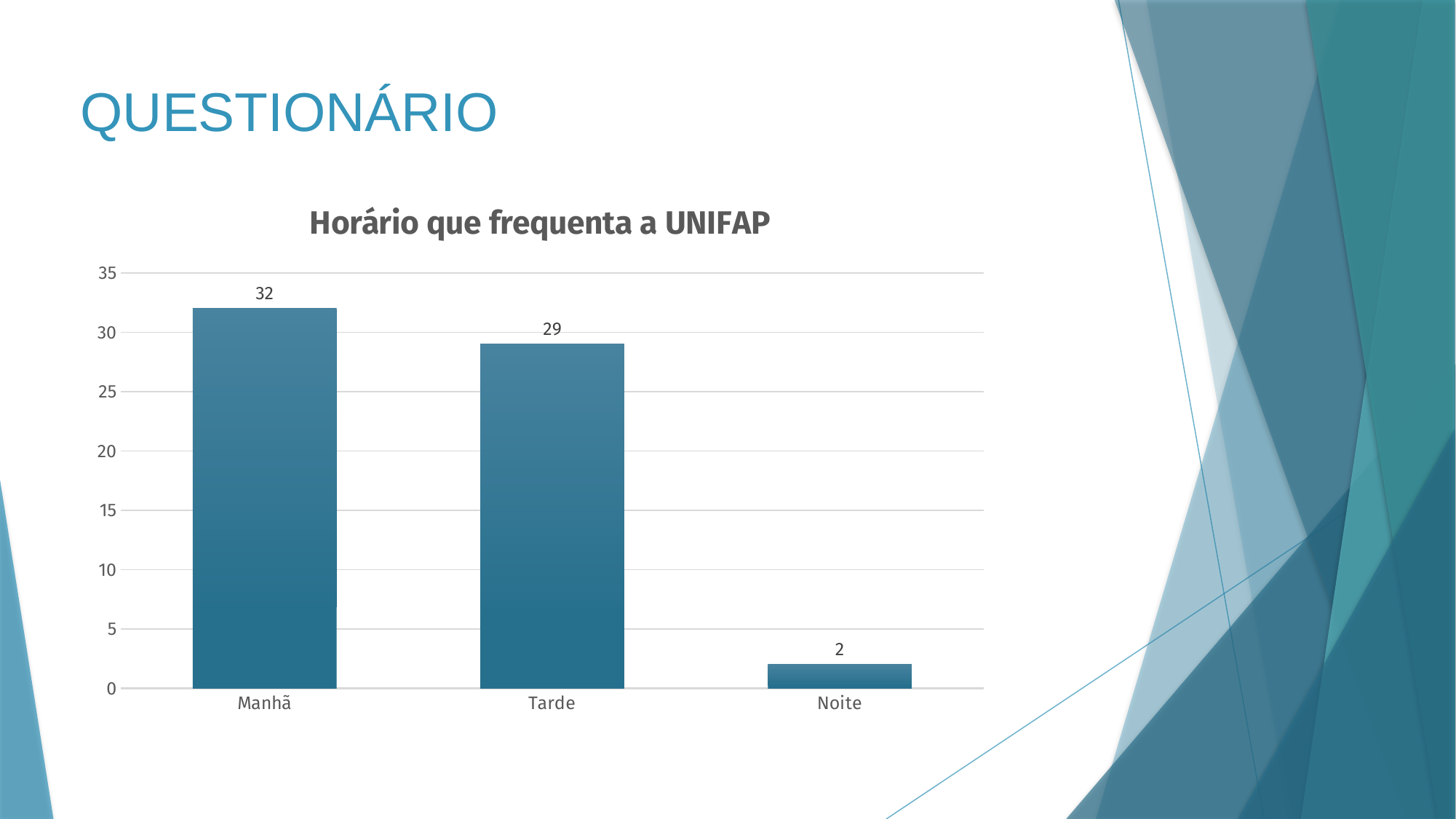

# QUESTIONÁRIO

### Chart: Horário que frequenta a UNIFAP

| Category | Em qual horário você mais frequenta a UNIFAP? |
|---|---|
| Manhã | 32.0 |
| Tarde | 29.0 |
| Noite | 2.0 |